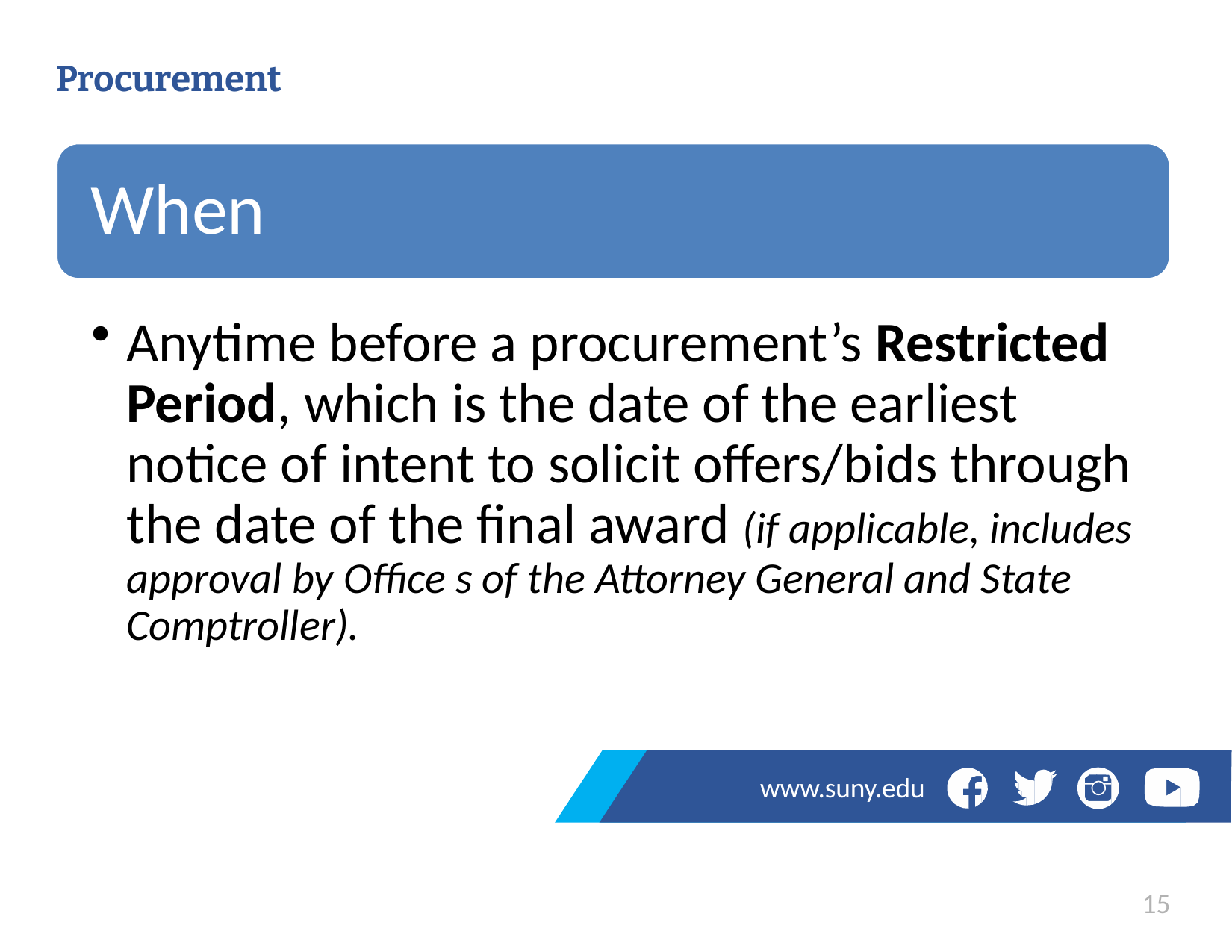

# Procurement
When
Anytime before a procurement’s Restricted Period, which is the date of the earliest notice of intent to solicit offers/bids through the date of the final award (if applicable, includes approval by Office s of the Attorney General and State Comptroller).

www.suny.edu
15